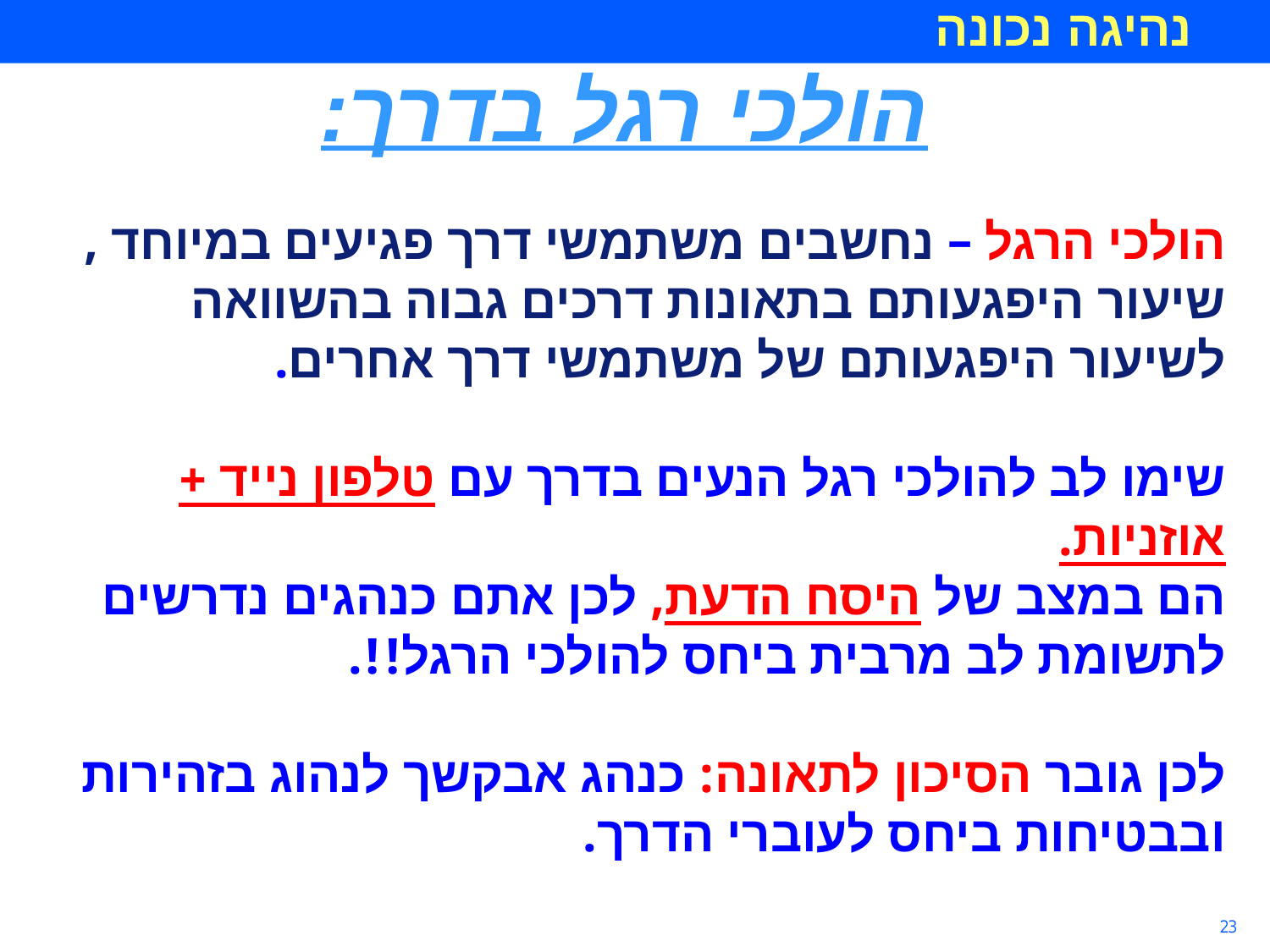

הולכי רגל בדרך:
הולכי הרגל – נחשבים משתמשי דרך פגיעים במיוחד , שיעור היפגעותם בתאונות דרכים גבוה בהשוואה לשיעור היפגעותם של משתמשי דרך אחרים.
שימו לב להולכי רגל הנעים בדרך עם טלפון נייד + אוזניות.
הם במצב של היסח הדעת, לכן אתם כנהגים נדרשים
לתשומת לב מרבית ביחס להולכי הרגל!!.

לכן גובר הסיכון לתאונה: כנהג אבקשך לנהוג בזהירות ובבטיחות ביחס לעוברי הדרך.